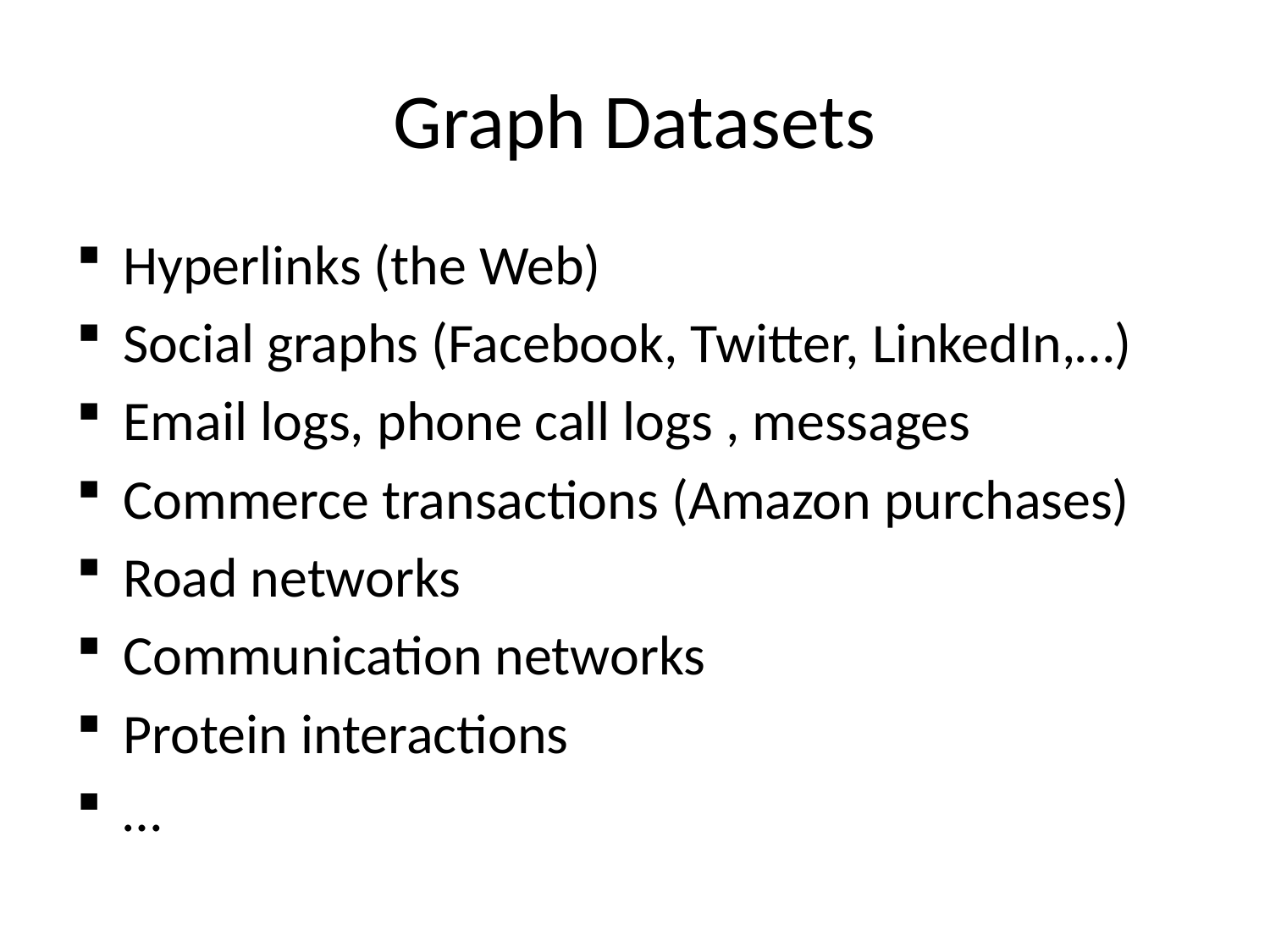

# Graph Datasets
Hyperlinks (the Web)
Social graphs (Facebook, Twitter, LinkedIn,…)
Email logs, phone call logs , messages
Commerce transactions (Amazon purchases)
Road networks
Communication networks
Protein interactions
…